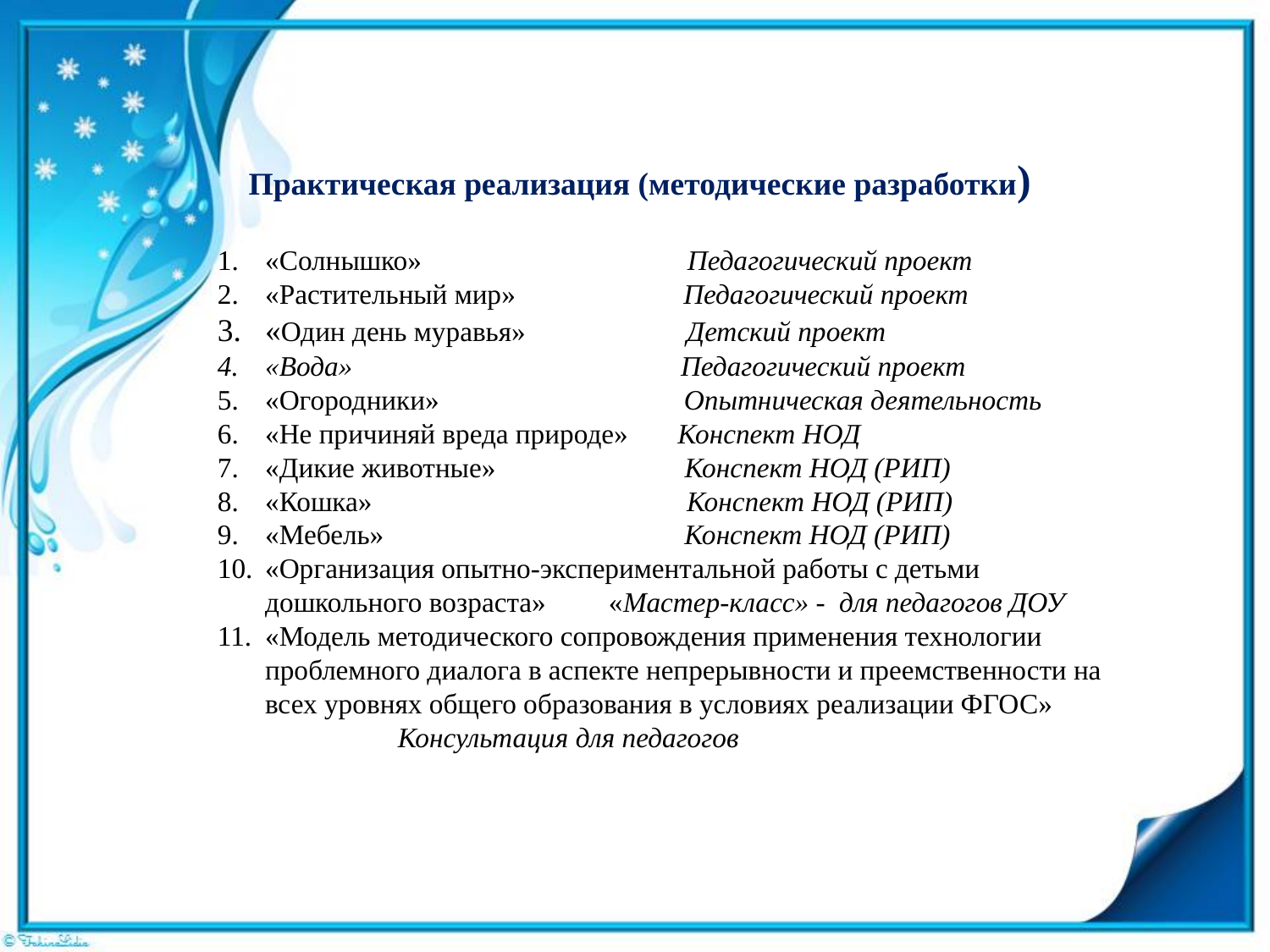

Практическая реализация (методические разработки)
«Солнышко»                                      Педагогический проект
«Растительный мир»                        Педагогический проект
«Один день муравья»                       Детский проект
«Вода»                                               Педагогический проект
«Огородники»                                   Опытническая деятельность
«Не причиняй вреда природе»       Конспект НОД
«Дикие животные»                           Конспект НОД (РИП)
«Кошка»                                             Конспект НОД (РИП)
«Мебель»                                           Конспект НОД (РИП)
«Организация опытно-экспериментальной работы с детьми дошкольного возраста»         «Мастер-класс» -  для педагогов ДОУ
«Модель методического сопровождения применения технологии проблемного диалога в аспекте непрерывности и преемственности на всех уровнях общего образования в условиях реализации ФГОС»                                Консультация для педагогов